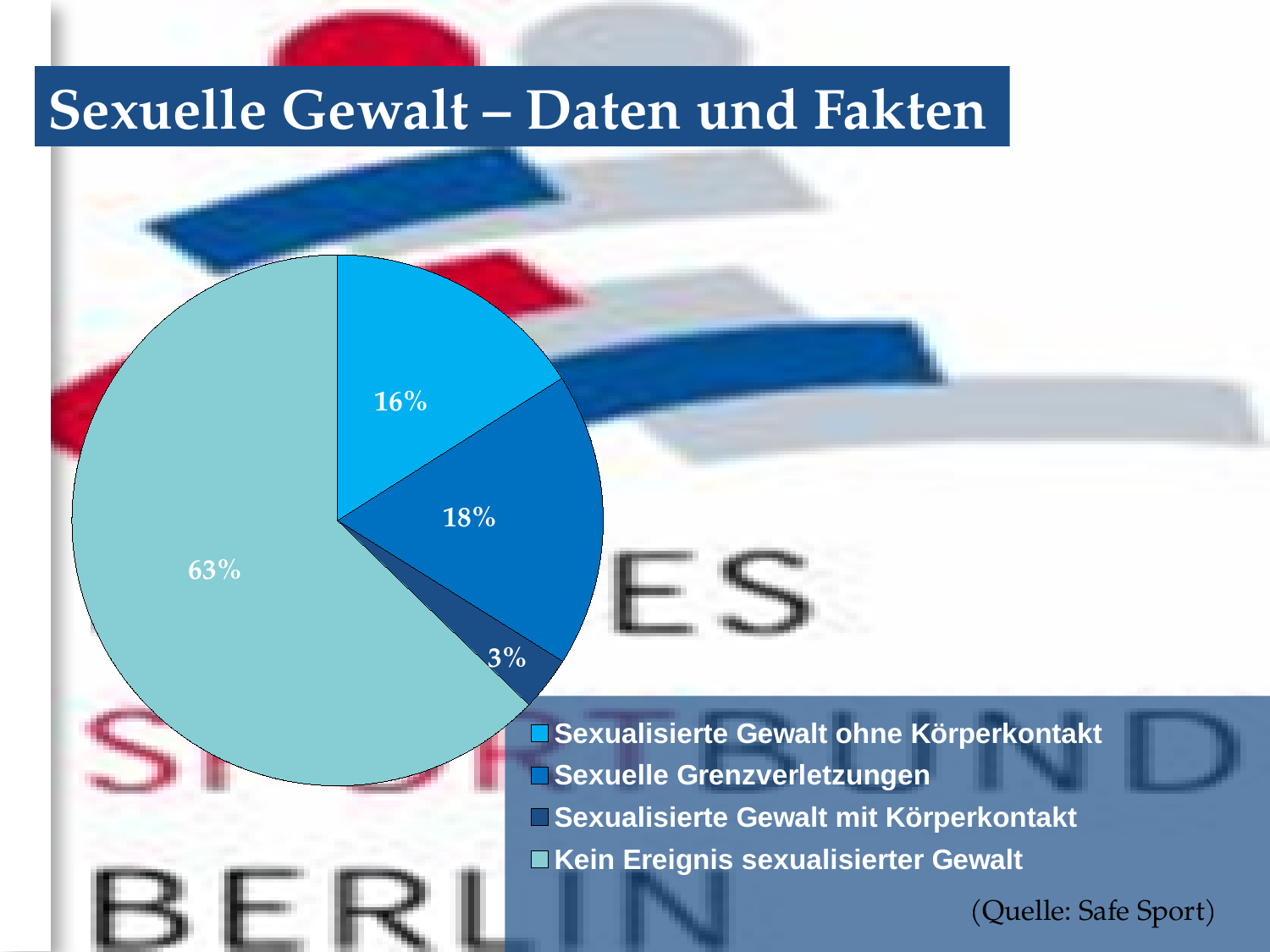

Sexuelle Gewalt – Daten und Fakten

### Chart

| Category | Spalte1 |
|---|---|
| Sexualisierte Gewalt ohne Körperkontakt | 0.1600000000000001 |
| Sexuelle Grenzverletzungen | 0.17900000000000021 |
| Sexualisierte Gewalt mit Körperkontakt | 0.033 |
| Kein Ereignis sexualisierter Gewalt | 0.6280000000000014 |
(Quelle: Safe Sport)